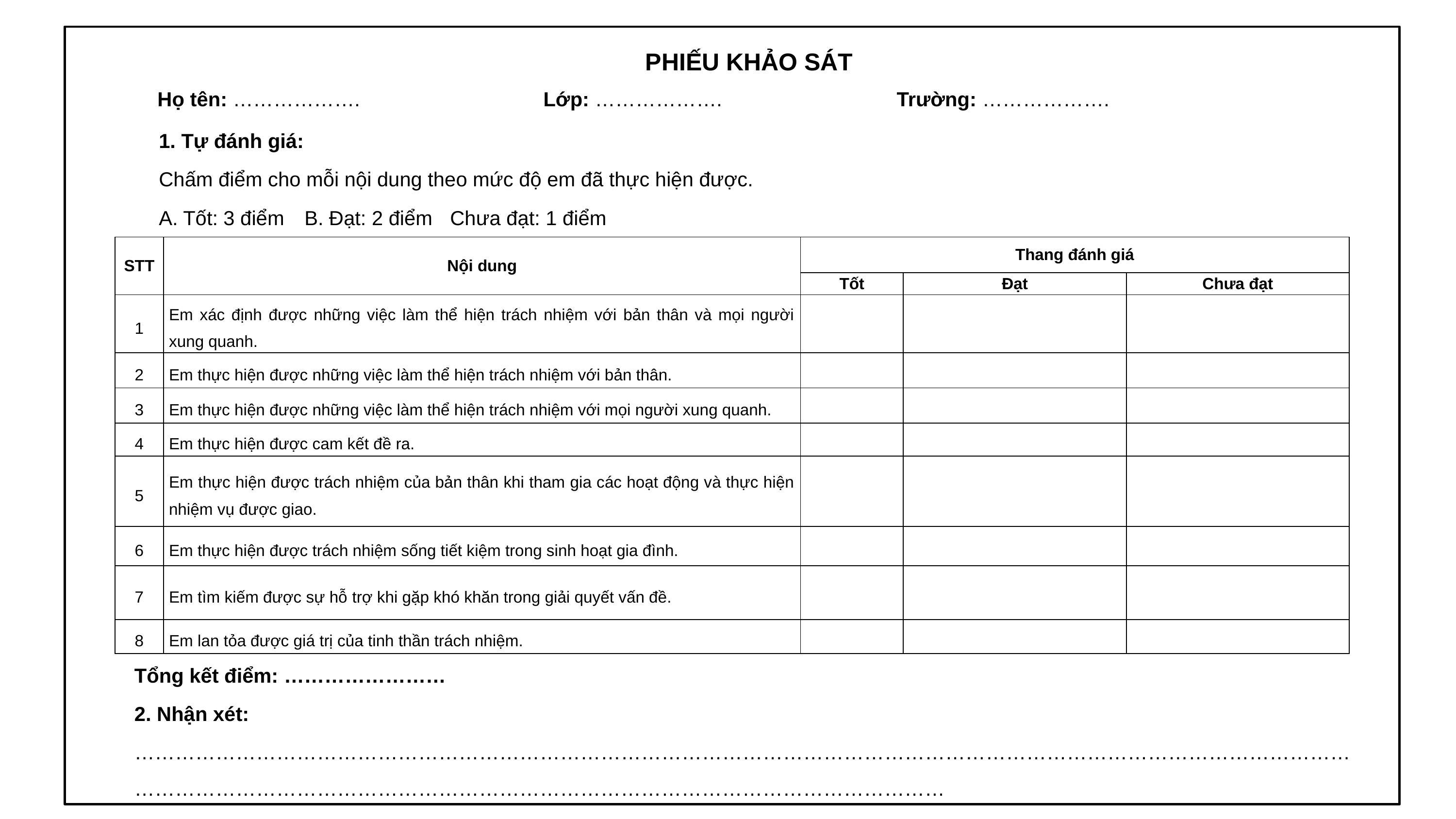

PHIẾU KHẢO SÁT
Họ tên: ……………….
Lớp: ……………….
Trường: ……………….
1. Tự đánh giá:
Chấm điểm cho mỗi nội dung theo mức độ em đã thực hiện được.
A. Tốt: 3 điểm	B. Đạt: 2 điểm	Chưa đạt: 1 điểm
| STT | Nội dung | Thang đánh giá |  |  |
| --- | --- | --- | --- | --- |
|  |  | Tốt | Đạt | Chưa đạt |
| 1 | Em xác định được những việc làm thể hiện trách nhiệm với bản thân và mọi người xung quanh. |  |  |  |
| 2 | Em thực hiện được những việc làm thể hiện trách nhiệm với bản thân. |  |  |  |
| 3 | Em thực hiện được những việc làm thể hiện trách nhiệm với mọi người xung quanh. |  |  |  |
| 4 | Em thực hiện được cam kết đề ra. |  |  |  |
| 5 | Em thực hiện được trách nhiệm của bản thân khi tham gia các hoạt động và thực hiện nhiệm vụ được giao. |  |  |  |
| 6 | Em thực hiện được trách nhiệm sống tiết kiệm trong sinh hoạt gia đình. |  |  |  |
| 7 | Em tìm kiếm được sự hỗ trợ khi gặp khó khăn trong giải quyết vấn đề. |  |  |  |
| 8 | Em lan tỏa được giá trị của tinh thần trách nhiệm. |  |  |  |
Tổng kết điểm: ……………………
2. Nhận xét:
…………………………………………………………………………………………………………………………………………………………………………………………………………………………………………………………………………